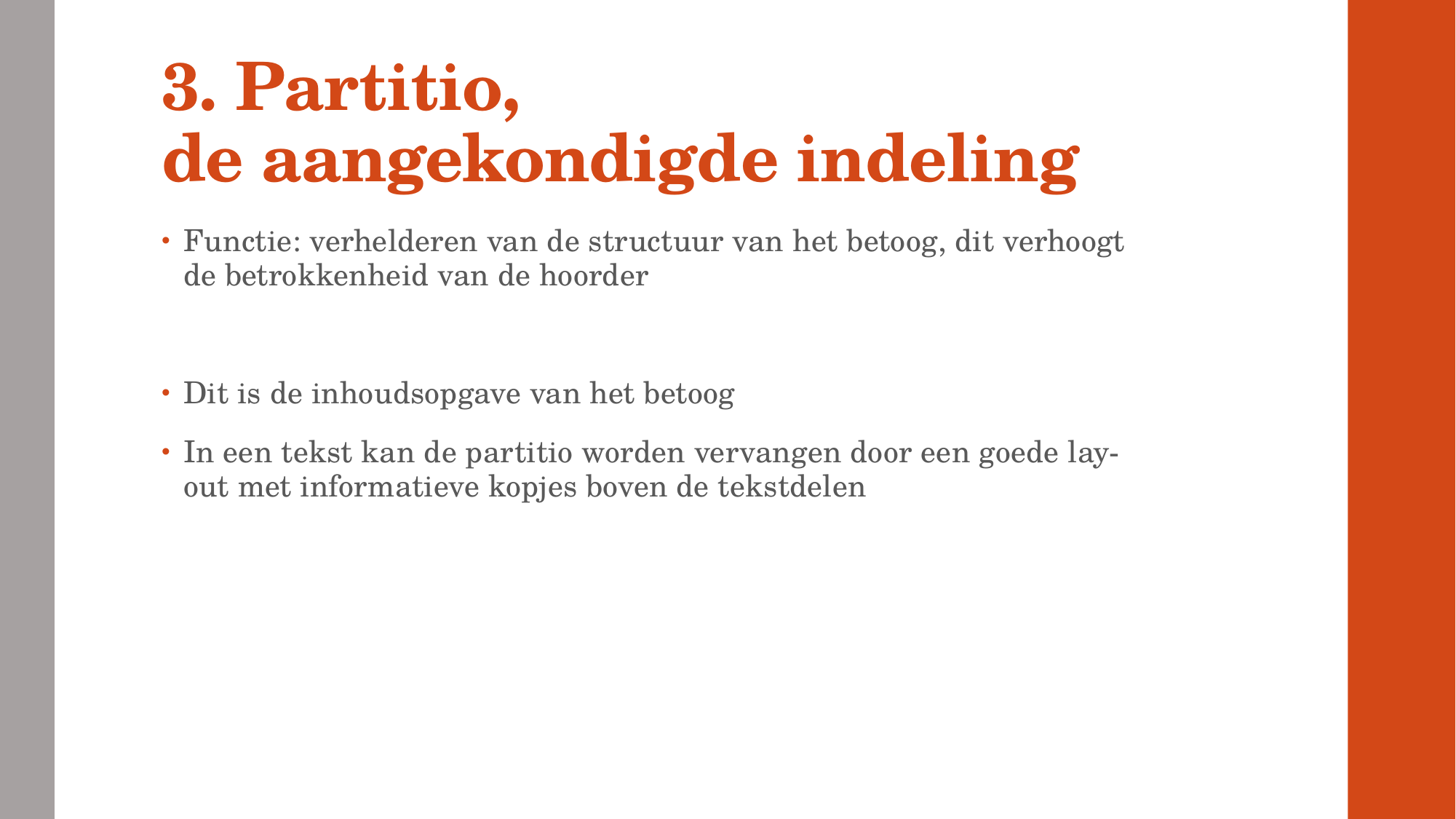

# 3. Partitio, de aangekondigde indeling
Functie: verhelderen van de structuur van het betoog, dit verhoogt de betrokkenheid van de hoorder

Dit is de inhoudsopgave van het betoog
In een tekst kan de partitio worden vervangen door een goede lay-out met informatieve kopjes boven de tekstdelen